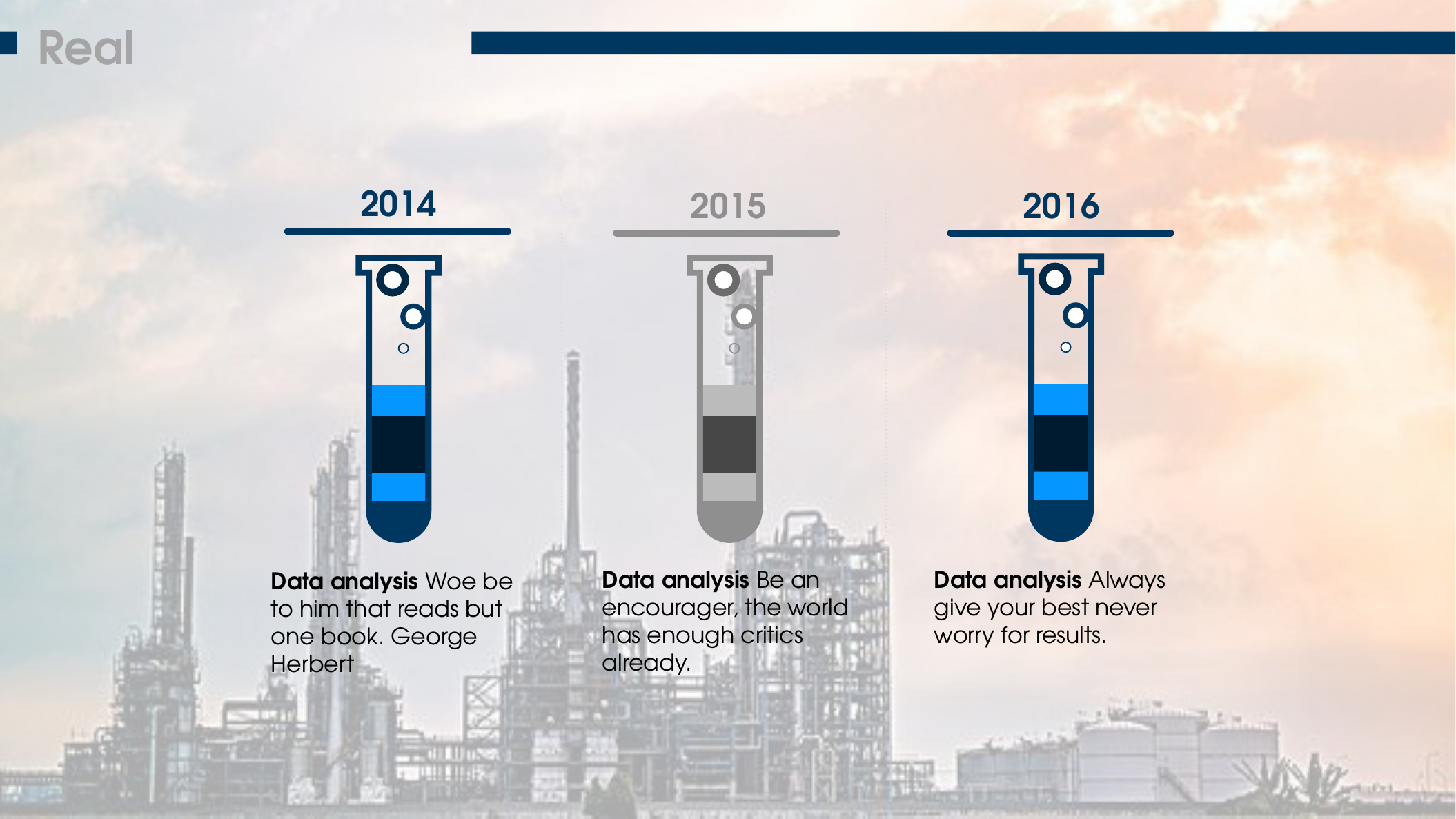

Real

2014
2015
2016

Data analysis Be an encourager, the world has enough critics already.
Data analysis Always give your best never worry for results.
Data analysis Woe be to him that reads but one book. George Herbert